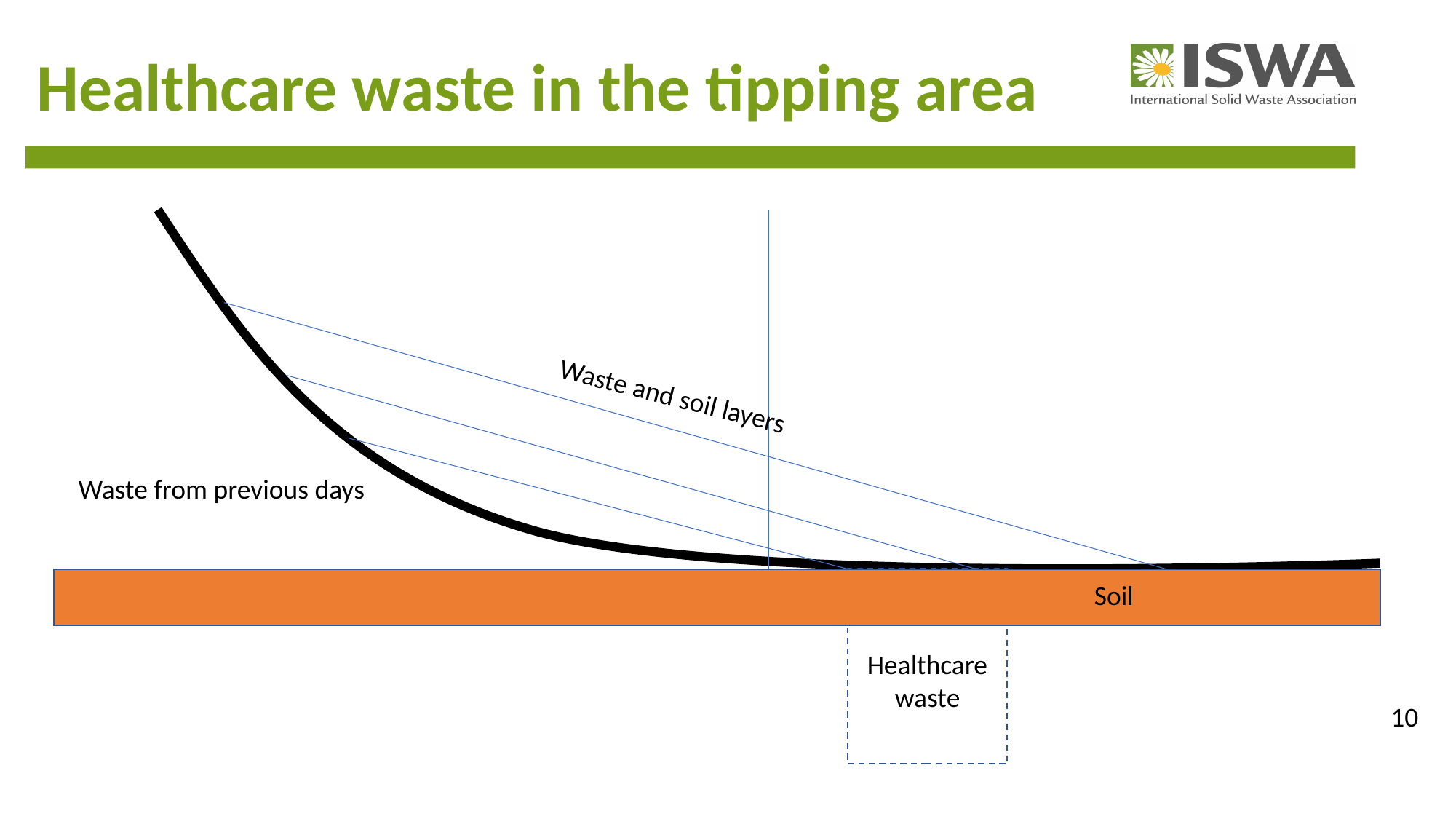

# Healthcare waste in the tipping area

Waste and soil layers
Waste from previous days

Soil
Healthcare waste
10